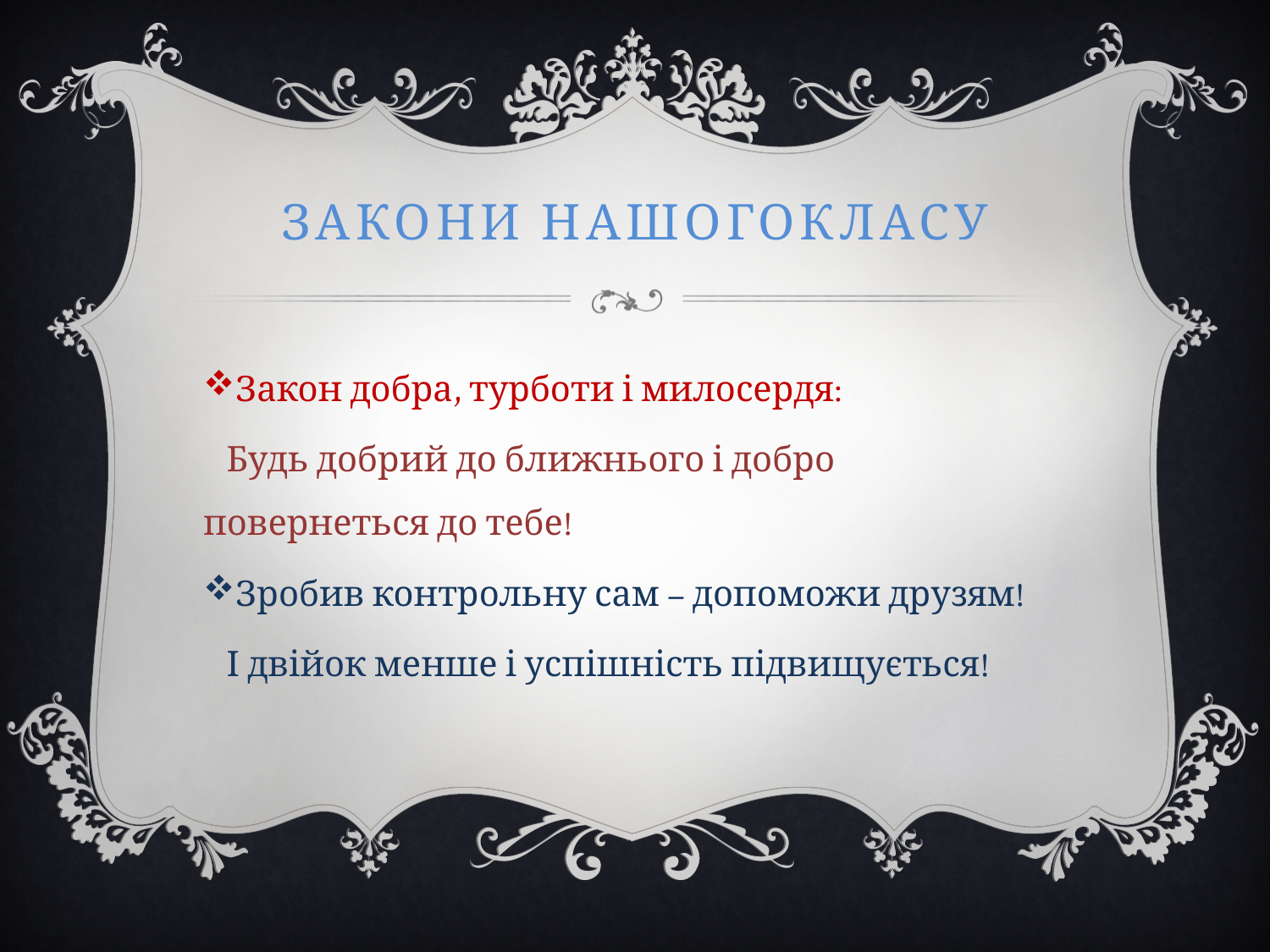

# Закони нашогокласу
Закон добра, турботи і милосердя:
   Будь добрий до ближнього і добро повернеться до тебе!
Зробив контрольну сам – допоможи друзям!
   І двійок менше і успішність підвищується!